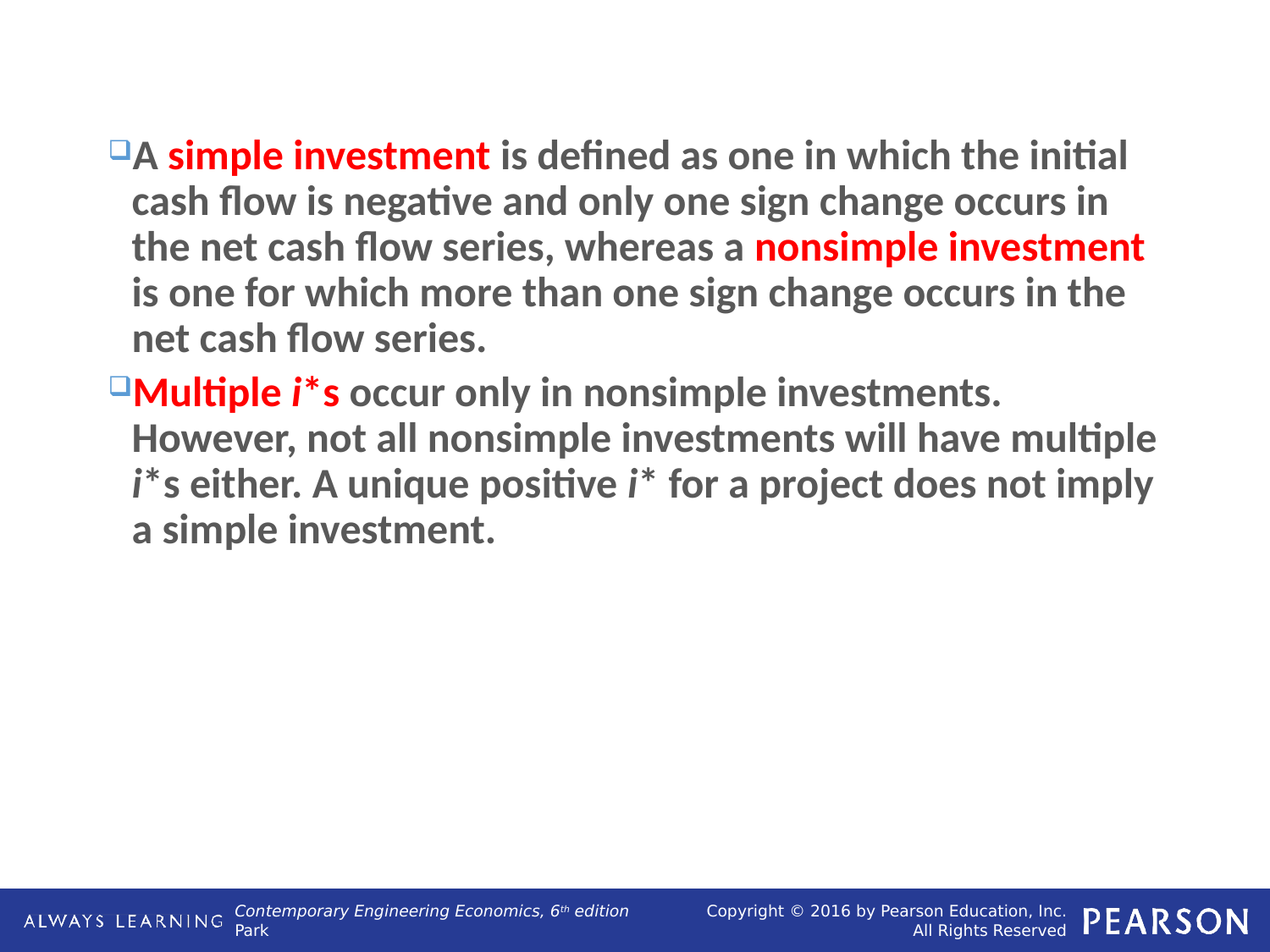

A simple investment is defined as one in which the initial cash flow is negative and only one sign change occurs in the net cash flow series, whereas a nonsimple investment is one for which more than one sign change occurs in the net cash flow series.
Multiple i*s occur only in nonsimple investments.  However, not all nonsimple investments will have multiple i*s either. A unique positive i* for a project does not imply a simple investment.